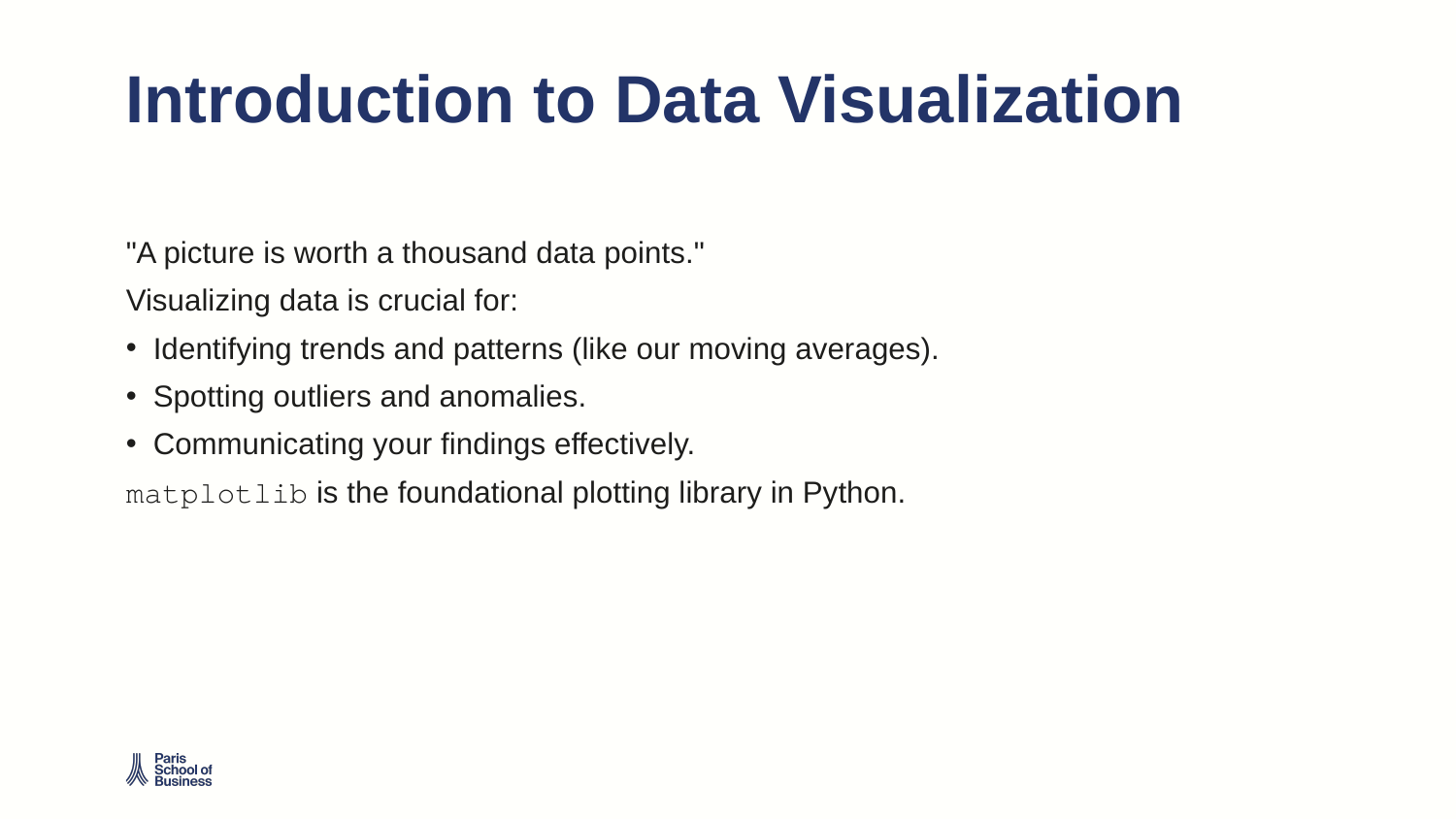

# Introduction to Data Visualization
"A picture is worth a thousand data points."
Visualizing data is crucial for:
Identifying trends and patterns (like our moving averages).
Spotting outliers and anomalies.
Communicating your findings effectively.
matplotlib is the foundational plotting library in Python.